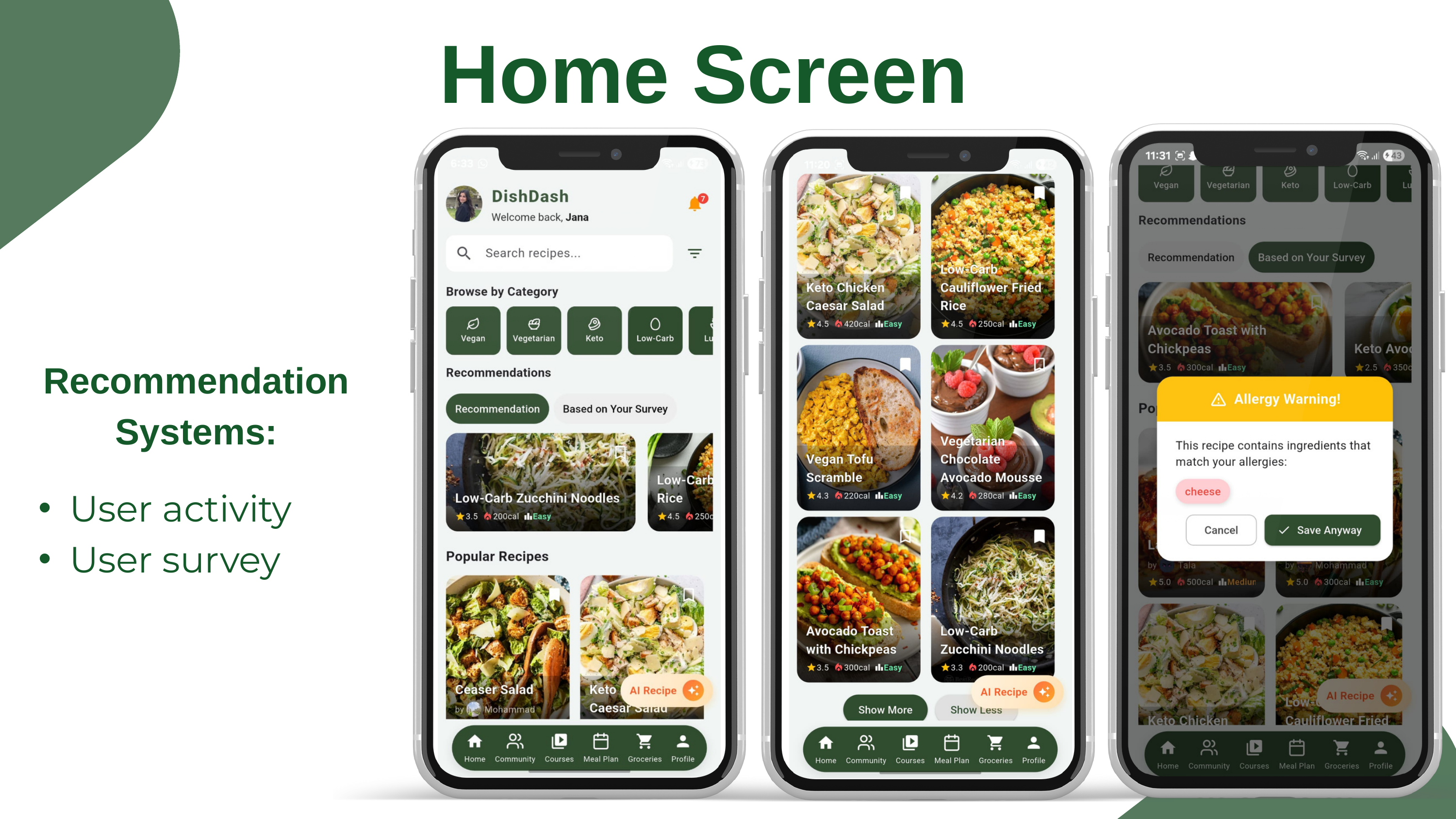

Home Screen

Recommendation Systems:

User activity
User survey